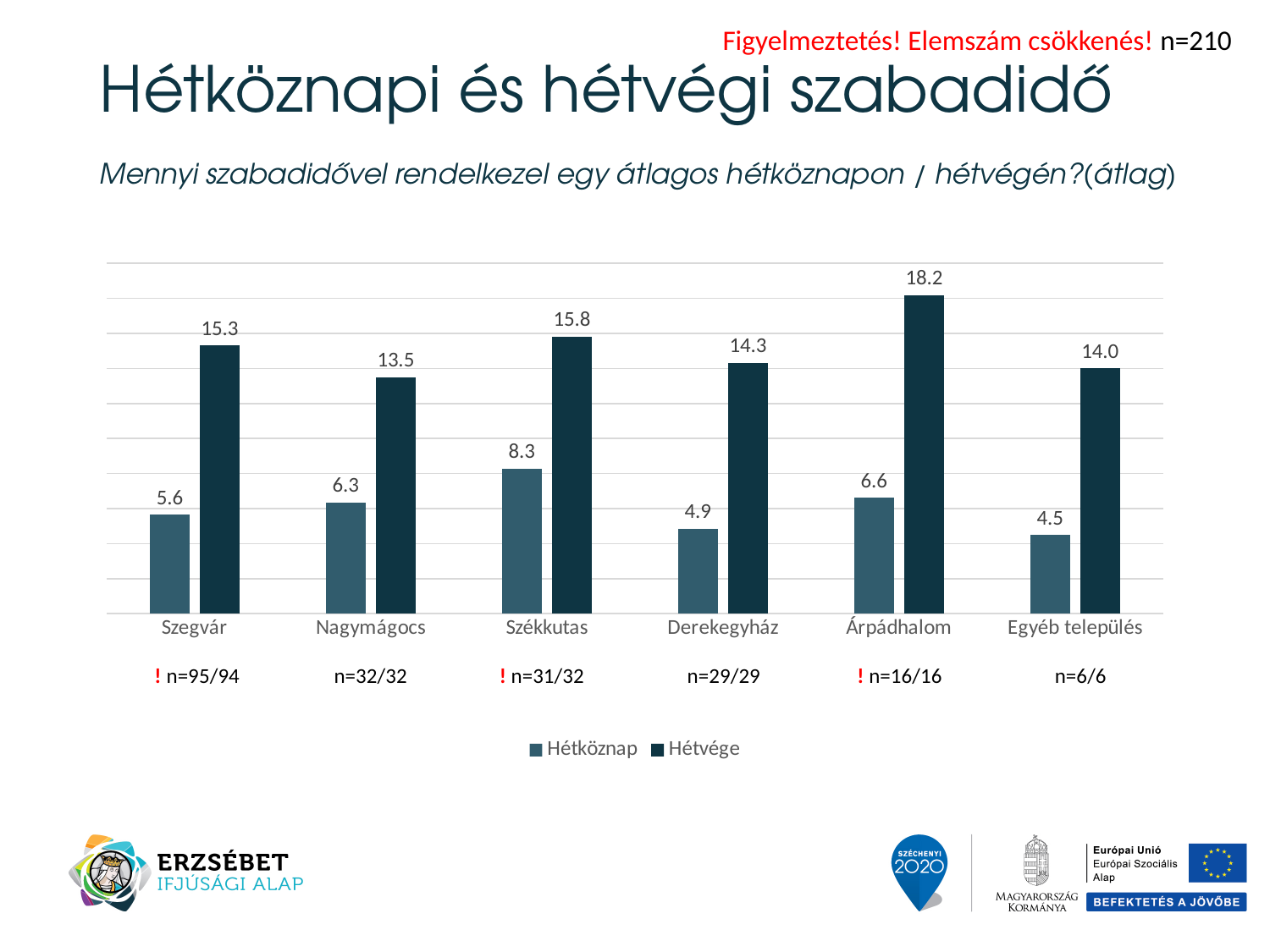

Figyelmeztetés! Elemszám csökkenés! n=210
# Hétköznapi és hétvégi szabadidő
Mennyi szabadidővel rendelkezel egy átlagos hétköznapon / hétvégén?(átlag)

### Chart

| Category | Hétköznap | Hétvége |
|---|---|---|
| Szegvár | 5.642105263157896 | 15.297872340425526 |
| Nagymágocs | 6.34375 | 13.500000000000002 |
| Székkutas | 8.290322580645162 | 15.812500000000004 |
| Derekegyház | 4.862068965517241 | 14.310344827586205 |
| Árpádhalom | 6.624999999999999 | 18.1875 |
| Egyéb település | 4.5 | 14.0 |
! n=95/94
n=32/32
! n=31/32
n=29/29
! n=16/16
n=6/6